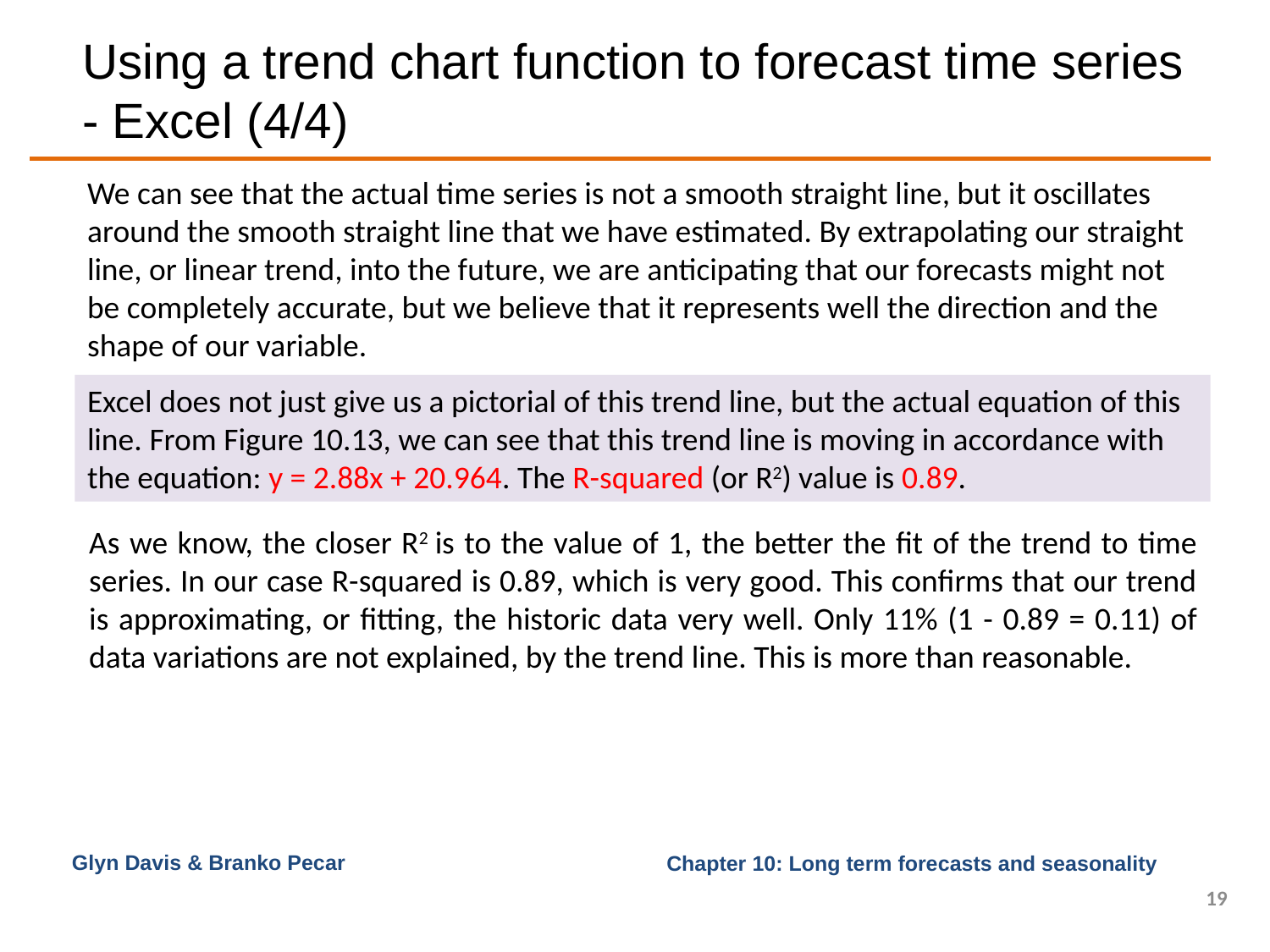

# Using a trend chart function to forecast time series - Excel (4/4)
We can see that the actual time series is not a smooth straight line, but it oscillates around the smooth straight line that we have estimated. By extrapolating our straight line, or linear trend, into the future, we are anticipating that our forecasts might not be completely accurate, but we believe that it represents well the direction and the shape of our variable.
Excel does not just give us a pictorial of this trend line, but the actual equation of this line. From Figure 10.13, we can see that this trend line is moving in accordance with the equation: y = 2.88x + 20.964. The R-squared (or R2) value is 0.89.
As we know, the closer R2 is to the value of 1, the better the fit of the trend to time series. In our case R-squared is 0.89, which is very good. This confirms that our trend is approximating, or fitting, the historic data very well. Only 11% (1 - 0.89 = 0.11) of data variations are not explained, by the trend line. This is more than reasonable.
Glyn Davis & Branko Pecar
19